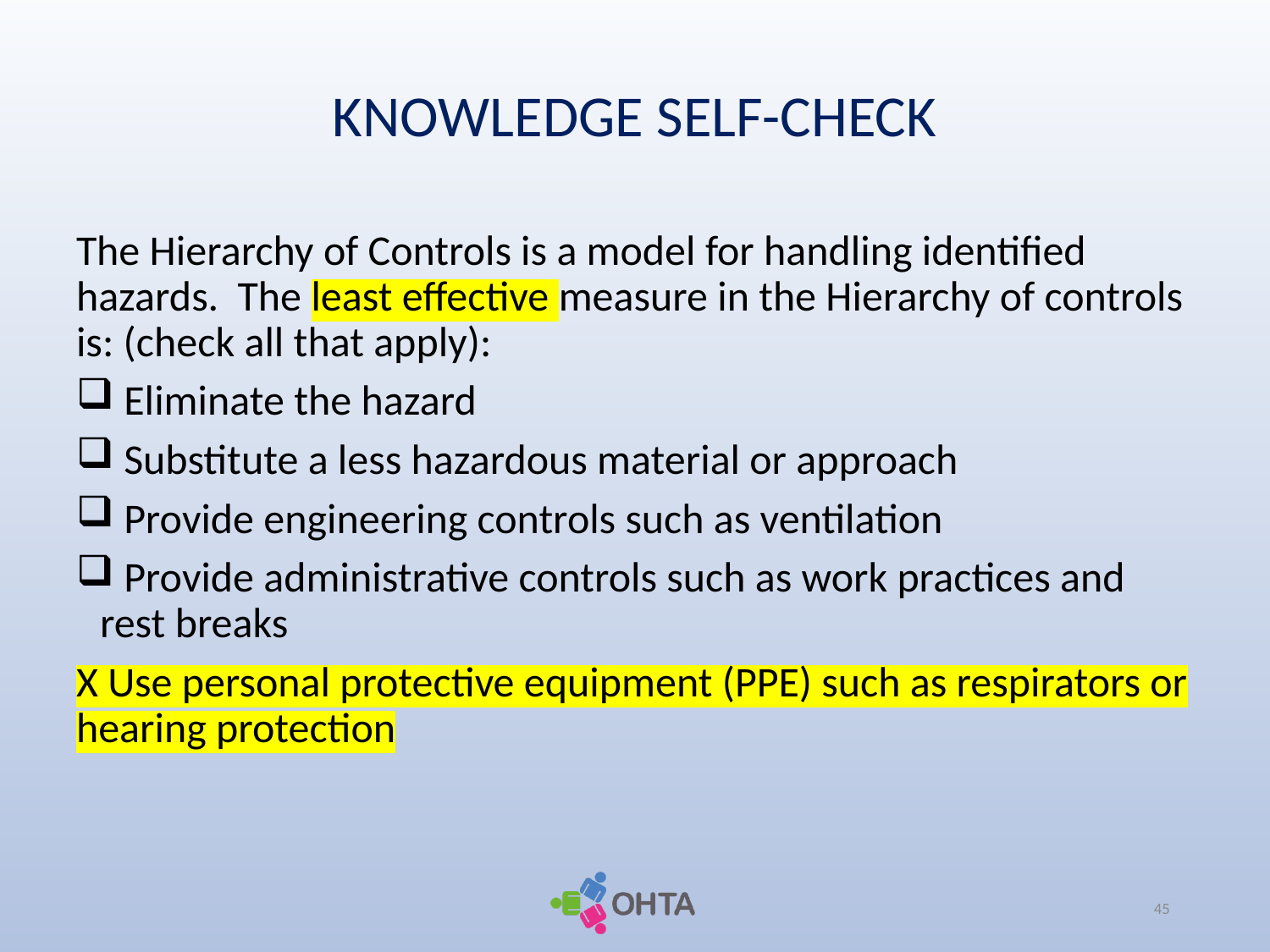

# KNOWLEDGE SELF-CHECK
The Hierarchy of Controls is a model for handling identified hazards.  The least effective measure in the Hierarchy of controls is: (check all that apply):
 Eliminate the hazard
 Substitute a less hazardous material or approach
 Provide engineering controls such as ventilation
 Provide administrative controls such as work practices and rest breaks
X Use personal protective equipment (PPE) such as respirators or hearing protection
45